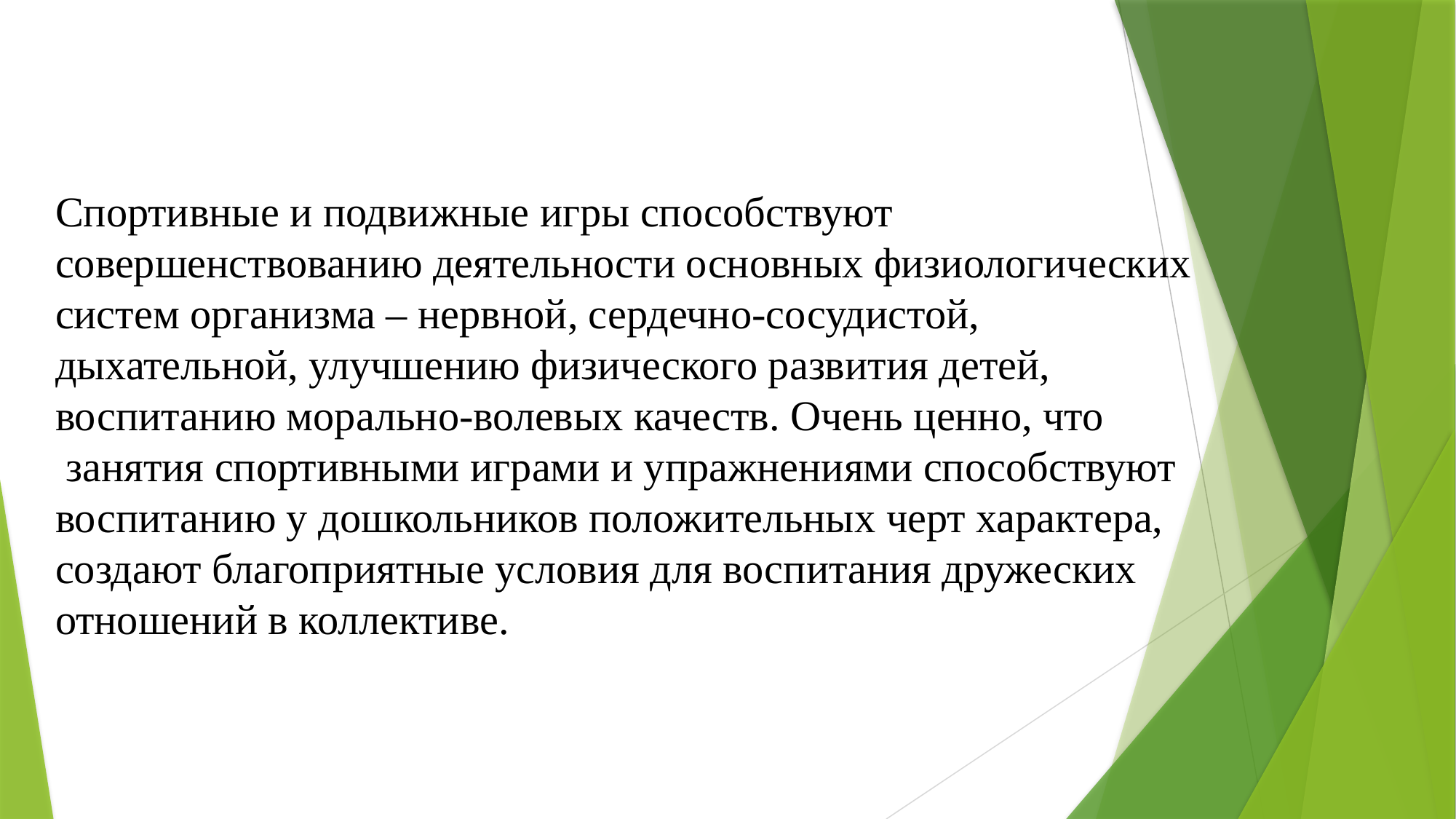

#
Спортивные и подвижные игры способствуют совершенствованию деятельности основных физиологических систем организма – нервной, сердечно-сосудистой, дыхательной, улучшению физического развития детей, воспитанию морально-волевых качеств. Очень ценно, что  занятия спортивными играми и упражнениями способствуют воспитанию у дошкольников положительных черт характера, создают благоприятные условия для воспитания дружеских отношений в коллективе.